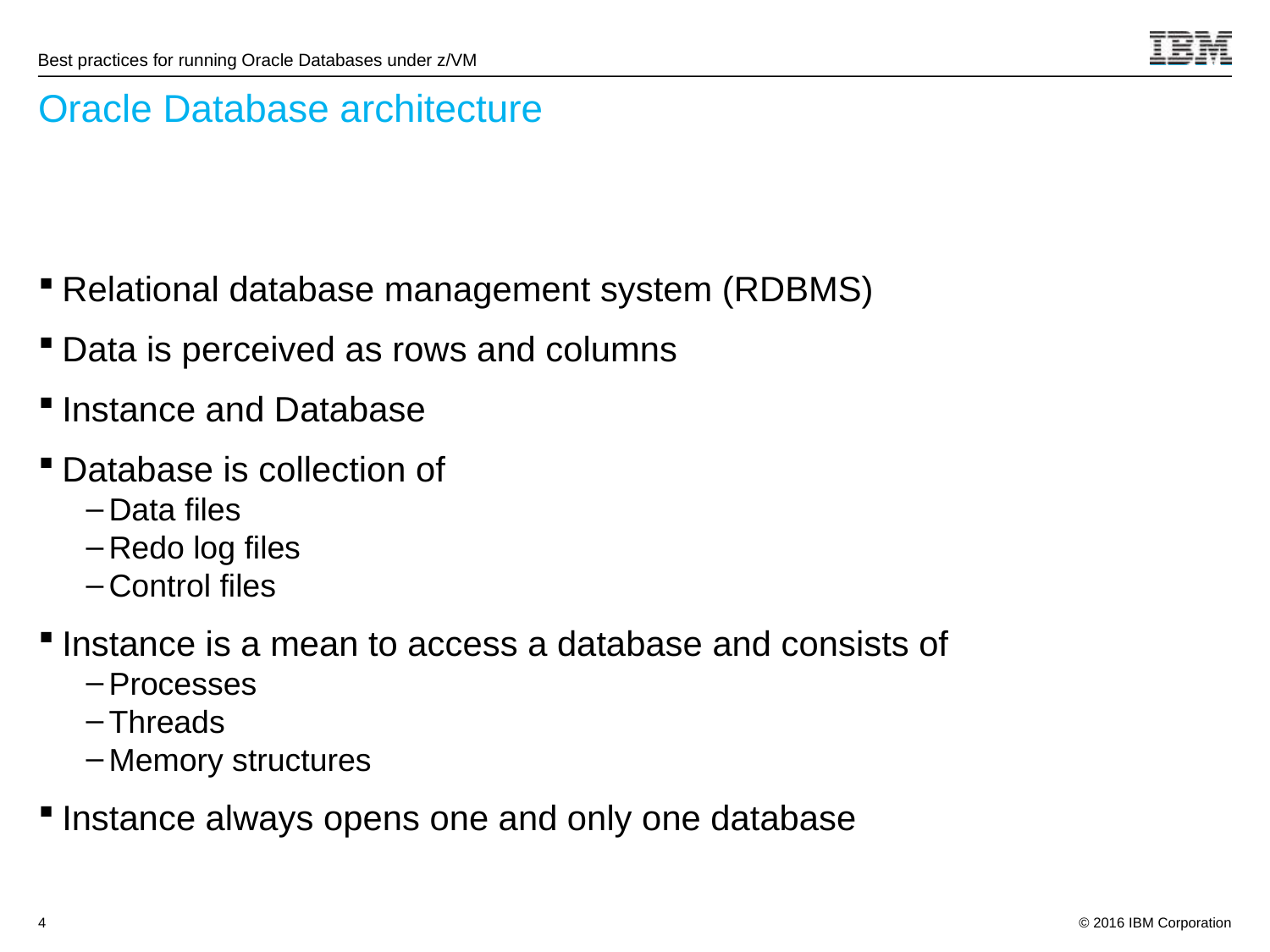

# Oracle Database architecture
Relational database management system (RDBMS)
Data is perceived as rows and columns
Instance and Database
Database is collection of
Data files
Redo log files
Control files
Instance is a mean to access a database and consists of
Processes
Threads
Memory structures
Instance always opens one and only one database

4